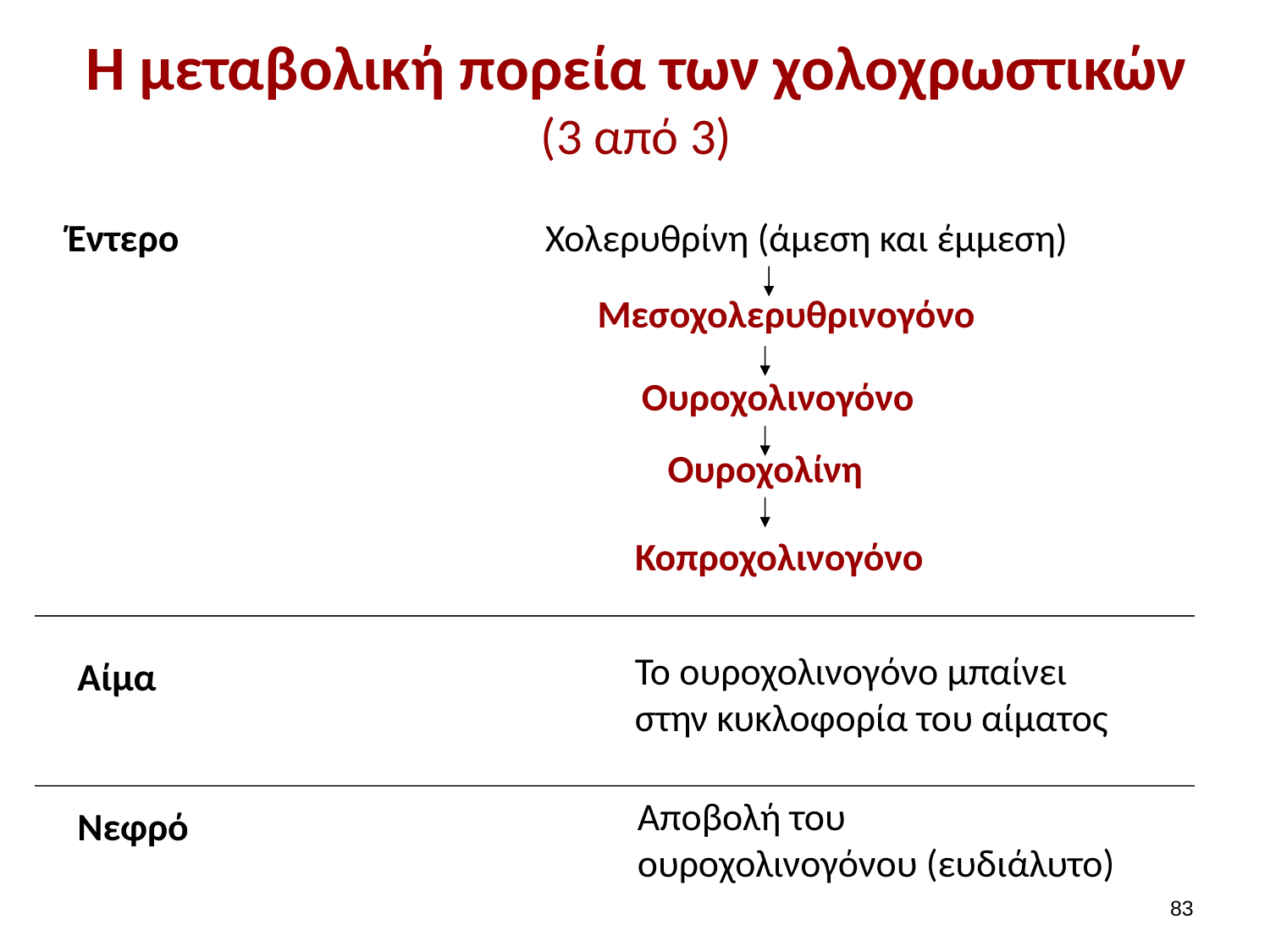

# Η μεταβολική πορεία των χολοχρωστικών (3 από 3)
Έντερο
Χολερυθρίνη (άμεση και έμμεση)

Μεσοχολερυθρινογόνο

Ουροχολινογόνο

Ουροχολίνη

Κοπροχολινογόνο

Το ουροχολινογόνο μπαίνει στην κυκλοφορία του αίματος
Αίμα

Αποβολή του ουροχολινογόνου (ευδιάλυτο)
Νεφρό
83